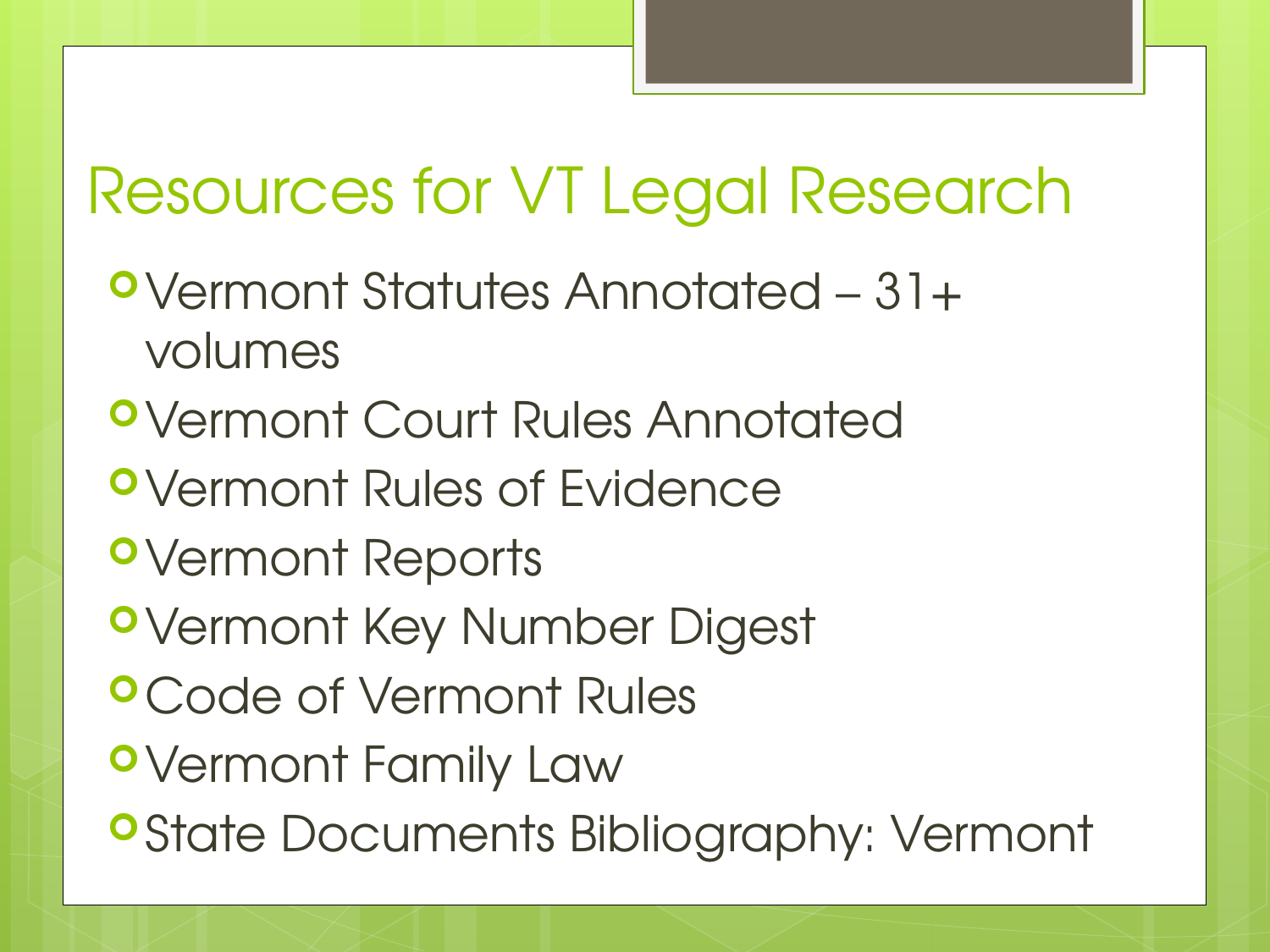

# Resources for VT Legal Research
Vermont Statutes Annotated – 31+ volumes
Vermont Court Rules Annotated
Vermont Rules of Evidence
Vermont Reports
Vermont Key Number Digest
Code of Vermont Rules
Vermont Family Law
State Documents Bibliography: Vermont